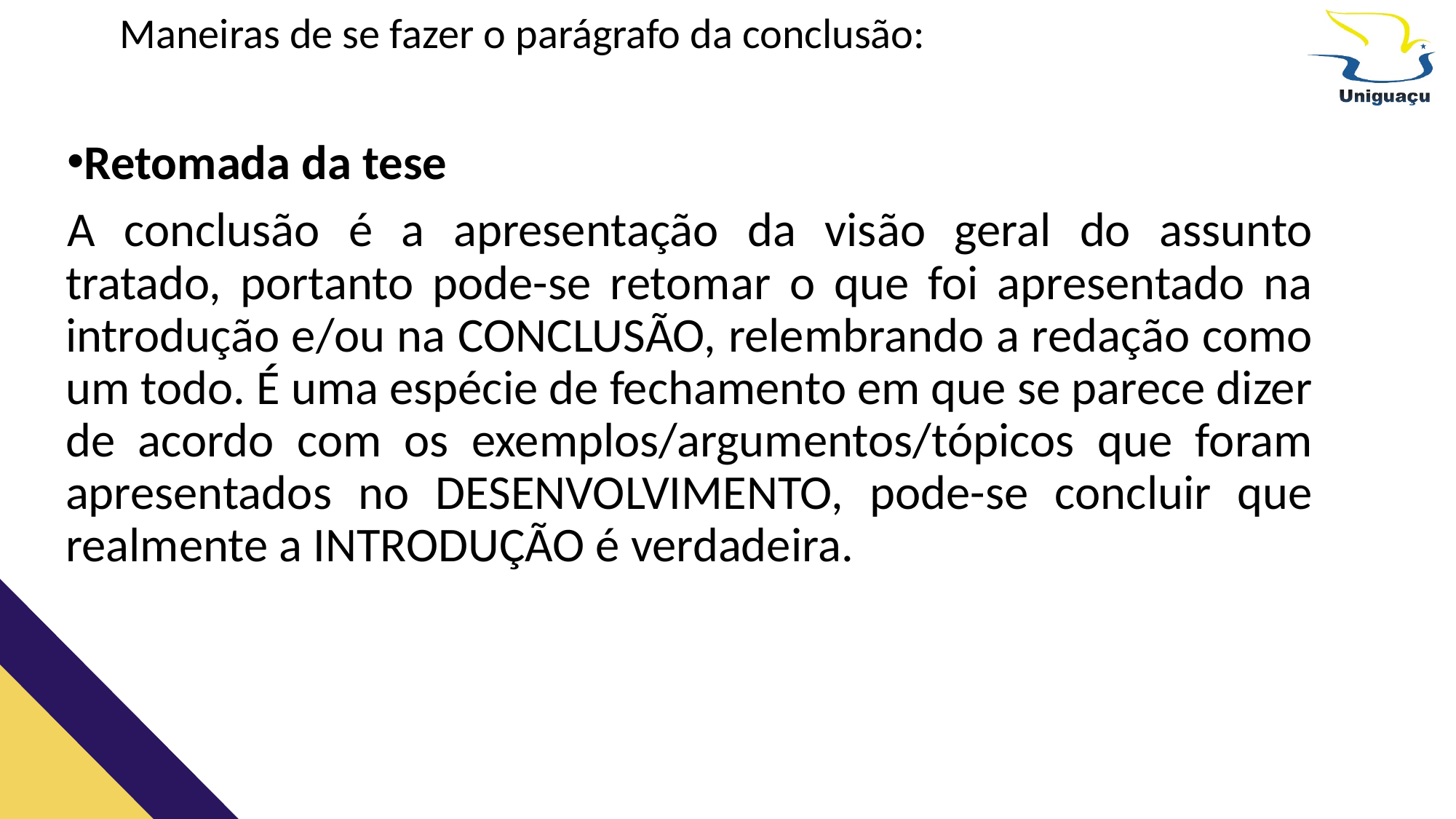

# Maneiras de se fazer o parágrafo da conclusão:
Retomada da tese
A conclusão é a apresentação da visão geral do assunto tratado, portanto pode-se retomar o que foi apresentado na introdução e/ou na CONCLUSÃO, relembrando a redação como um todo. É uma espécie de fechamento em que se parece dizer de acordo com os exemplos/argumentos/tópicos que foram apresentados no DESENVOLVIMENTO, pode-se concluir que realmente a INTRODUÇÃO é verdadeira.